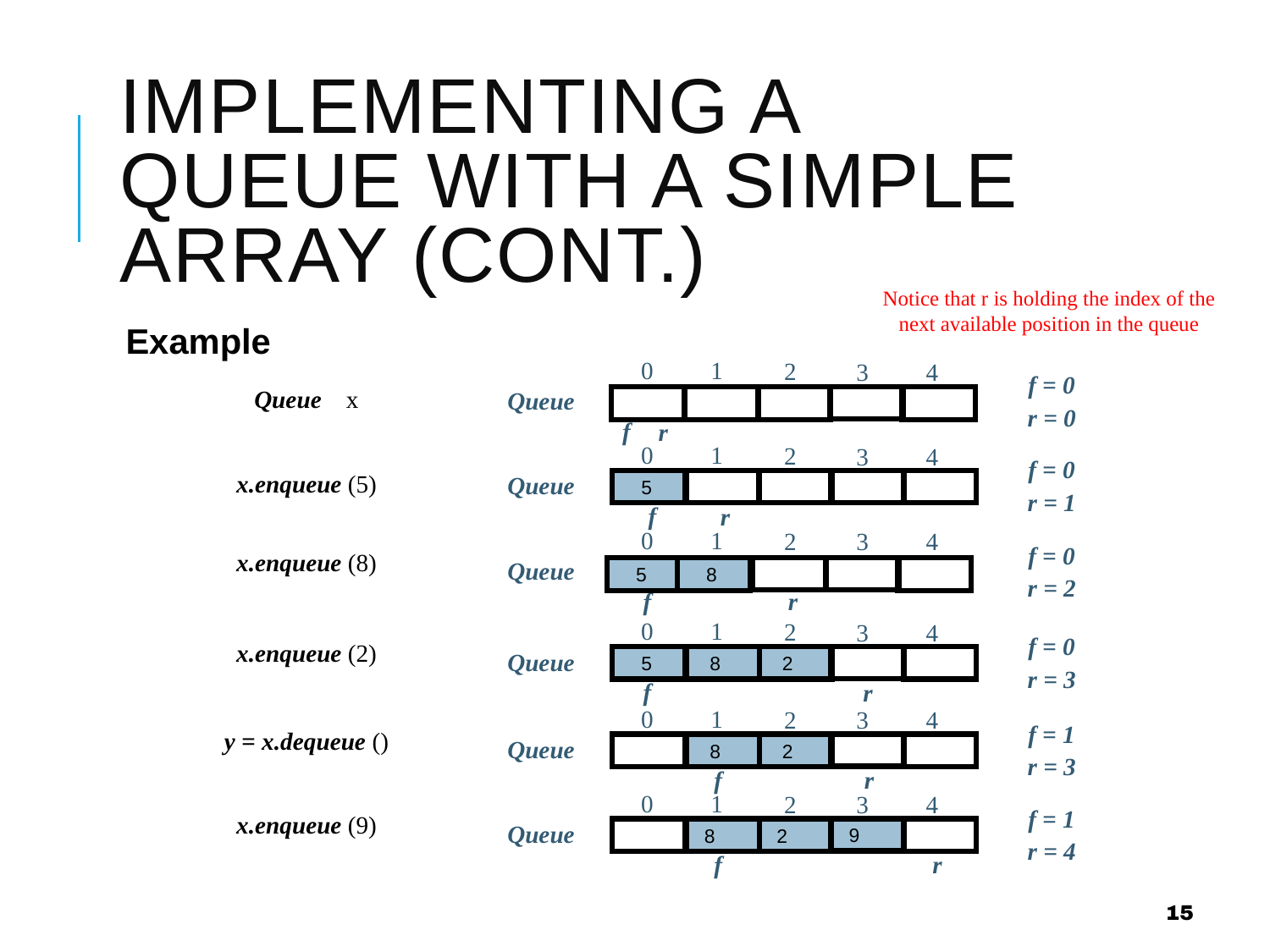

# Implementing a Queue with a simple Array (CONT.)
Notice that r is holding the index of the next available position in the queue
Example
0
1
2
3
4
f = 0
Queue    x
Queue
r = 0
f
r

0
1
2
3
4
f = 0
x.enqueue (5)
   5

Queue
r = 1
f
r
0
1
2
3
4
f = 0
x.enqueue (8)
Queue
r = 2
f
r
   5
   8

0
1
2
3
4
f = 0
x.enqueue (2)
Queue

   5
  8
  2
r = 3
f
r
0
1
2
3
4
f = 1
y = x.dequeue ()
Queue

  8
  2
r = 3
f
r
0
1
2
3
4
f = 1
x.enqueue (9)
Queue

 8
 2
 9
r = 4
f
r
15